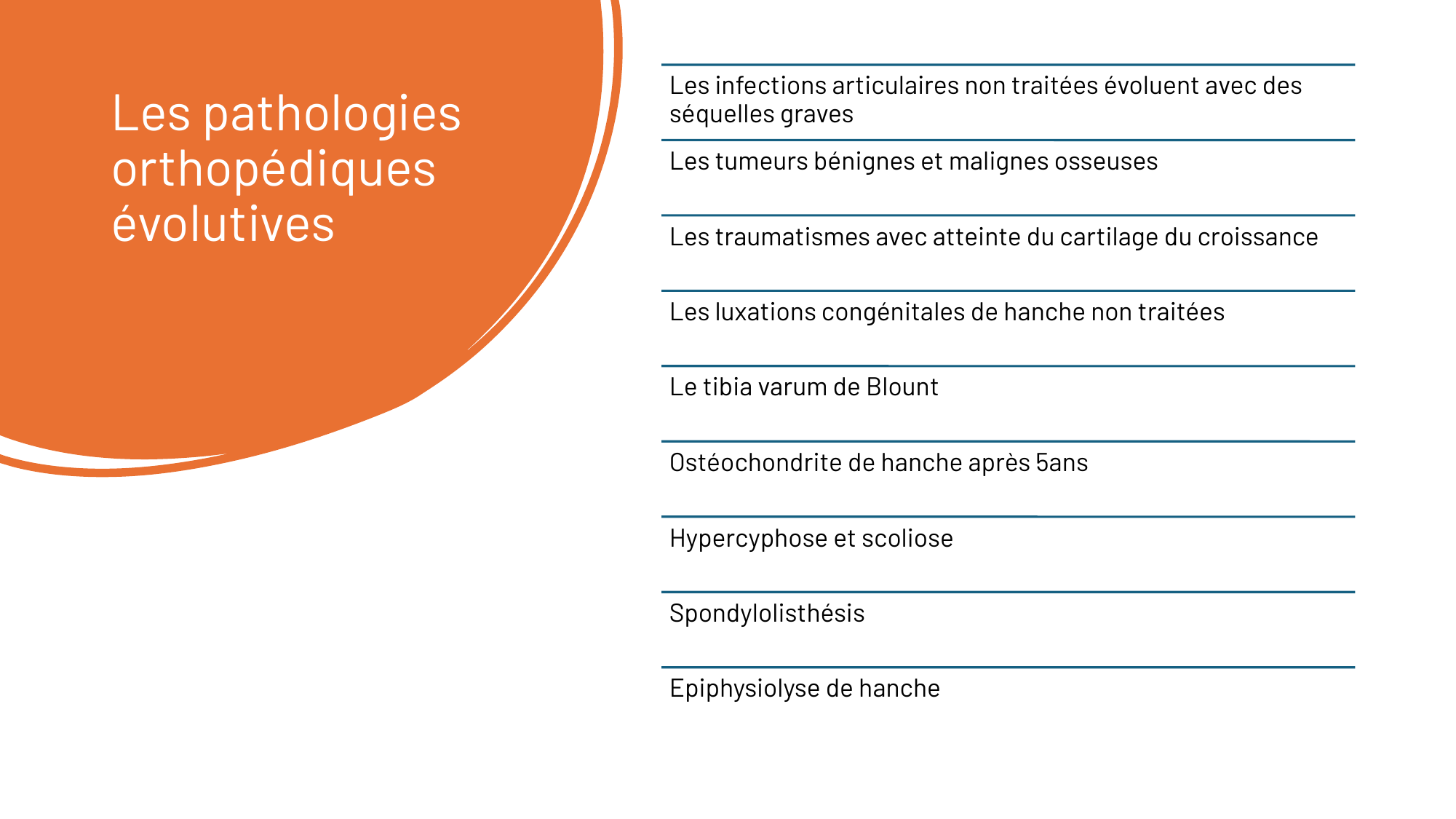

Les infections articulaires non traitées évoluent avec des séquelles graves
Les tumeurs bénignes et malignes osseuses
Les traumatismes avec atteinte du cartilage du croissance
Les luxations congénitales de hanche non traitées
Le tibia varum de Blount
Ostéochondrite de hanche après 5ans
Hypercyphose et scoliose
Spondylolisthésis
Epiphysiolyse de hanche
# Les pathologies orthopédiques évolutives